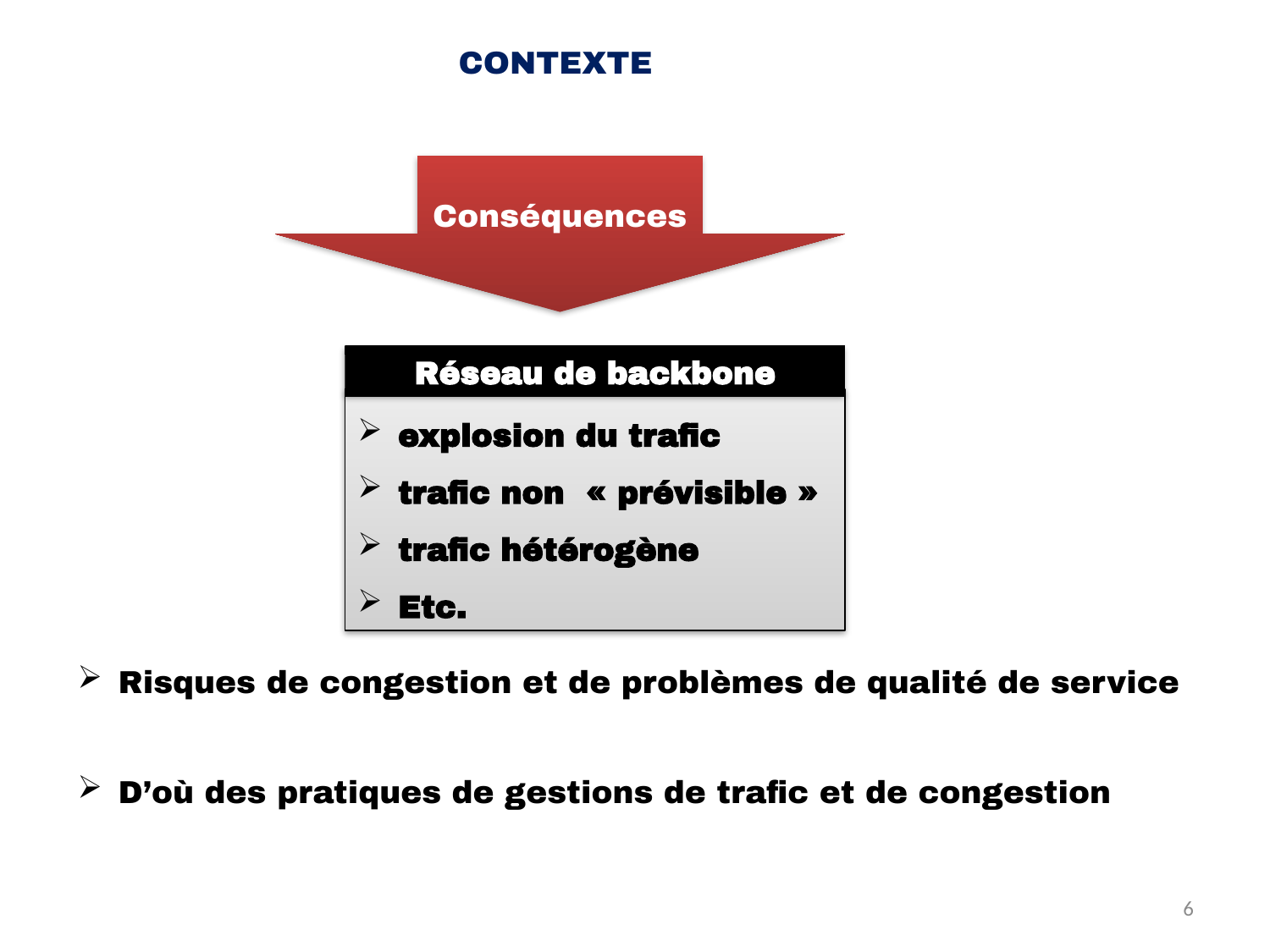

CONTEXTE
Conséquences
Réseau de backbone
 explosion du trafic
 trafic non  « prévisible »
 trafic hétérogène
 Etc.
 Risques de congestion et de problèmes de qualité de service
 D’où des pratiques de gestions de trafic et de congestion
6